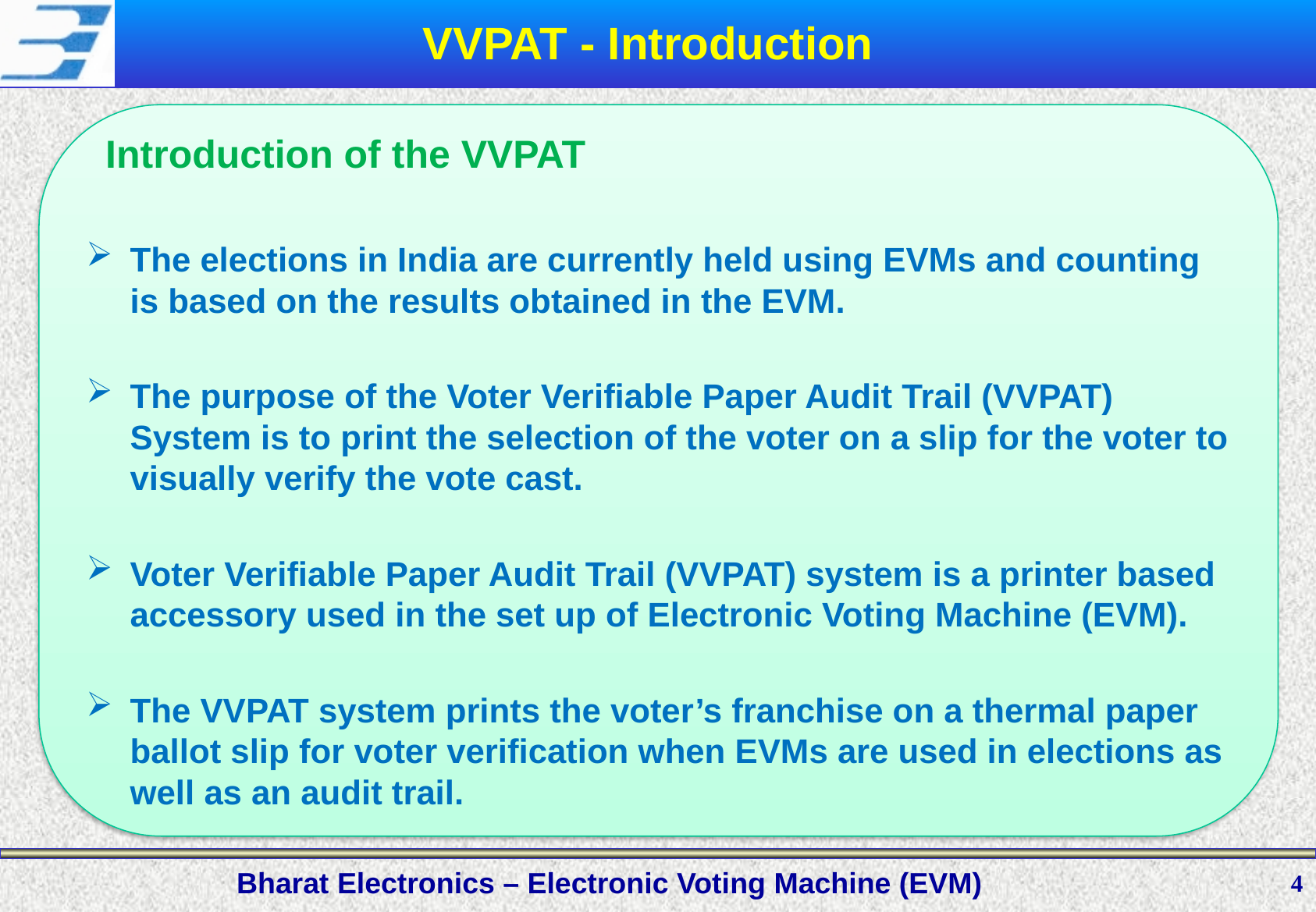

VVPAT - Introduction

The elections in India are currently held using EVMs and counting is based on the results obtained in the EVM.

The purpose of the Voter Verifiable Paper Audit Trail (VVPAT) System is to print the selection of the voter on a slip for the voter to visually verify the vote cast.

Voter Verifiable Paper Audit Trail (VVPAT) system is a printer based accessory used in the set up of Electronic Voting Machine (EVM).

The VVPAT system prints the voter’s franchise on a thermal paper ballot slip for voter verification when EVMs are used in elections as well as an audit trail.
Introduction of the VVPAT